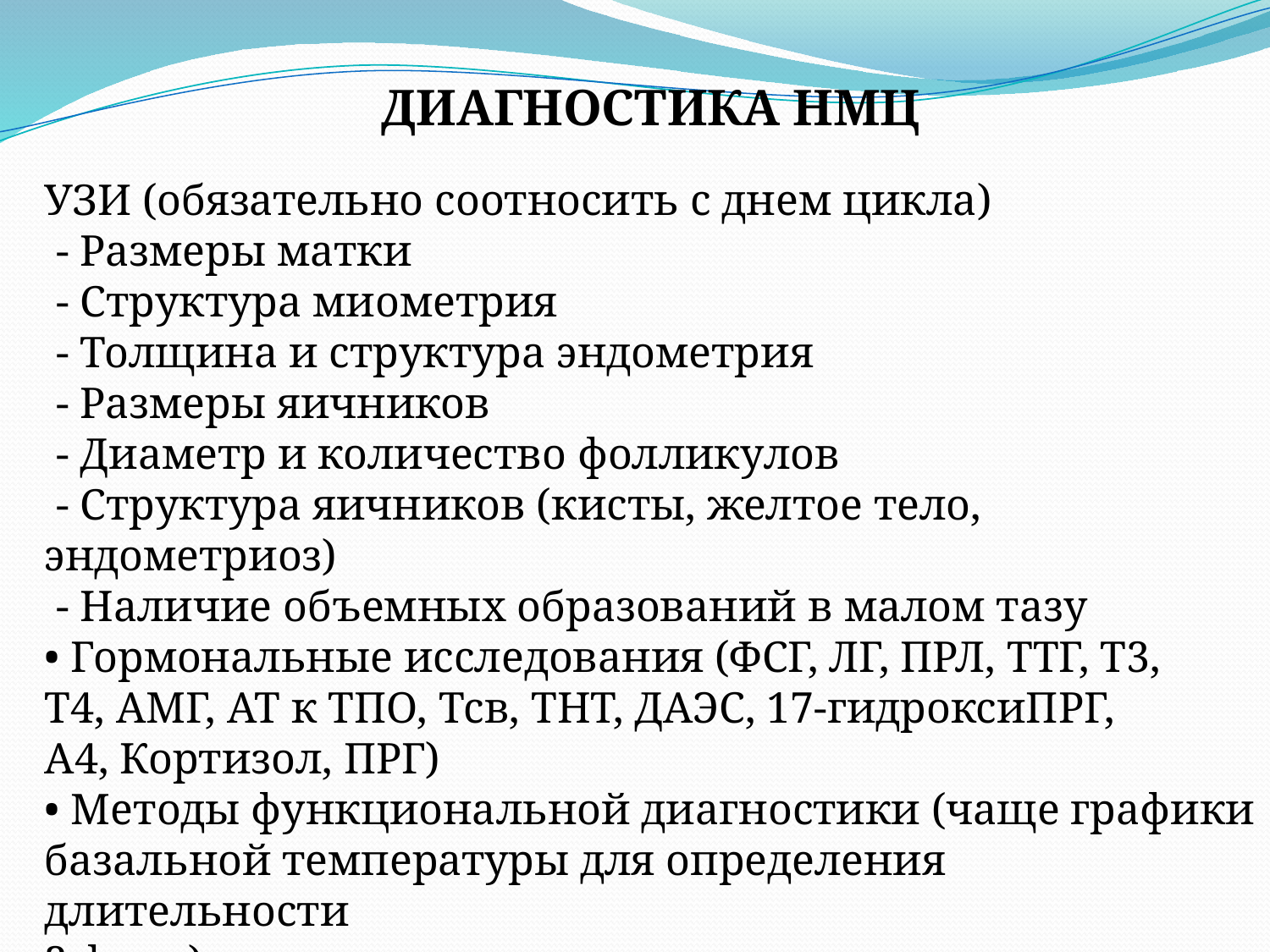

ДИАГНОСТИКА НМЦ

УЗИ (обязательно соотносить с днем цикла)
 - Размеры матки
 - Структура миометрия
 - Толщина и структура эндометрия
 - Размеры яичников
 - Диаметр и количество фолликулов
 - Структура яичников (кисты, желтое тело, эндометриоз)
 - Наличие объемных образований в малом тазу
• Гормональные исследования (ФСГ, ЛГ, ПРЛ, ТТГ, Т3,
Т4, АМГ, АТ к ТПО, Тсв, ТНТ, ДАЭС, 17-гидроксиПРГ,
А4, Кортизол, ПРГ)
• Методы функциональной диагностики (чаще графики
базальной температуры для определения длительности
2 фазы)